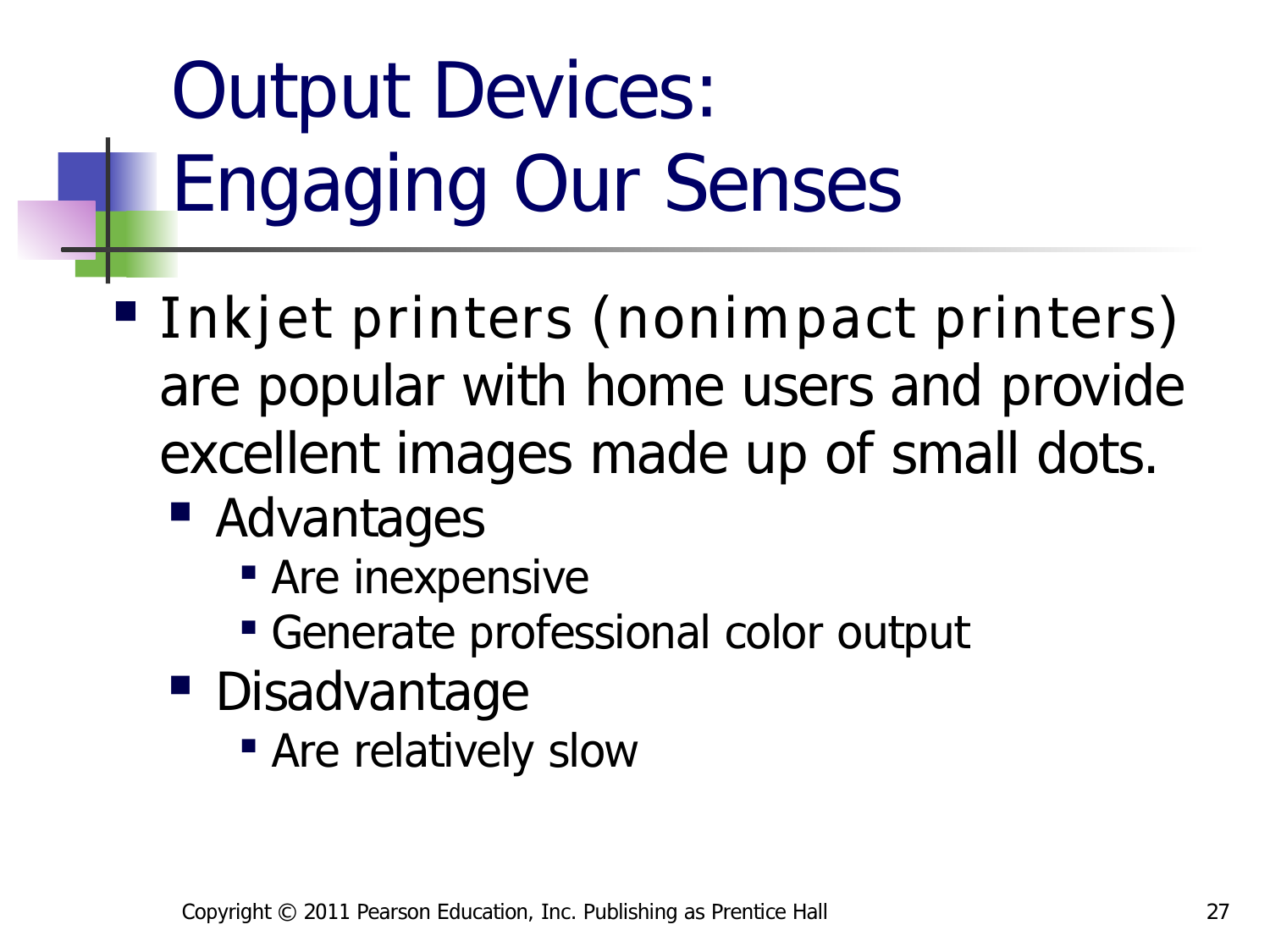

# Output Devices: Engaging Our Senses
Inkjet printers (nonimpact printers) are popular with home users and provide excellent images made up of small dots.
Advantages
Are inexpensive
Generate professional color output
Disadvantage
Are relatively slow
Copyright © 2011 Pearson Education, Inc. Publishing as Prentice Hall
27